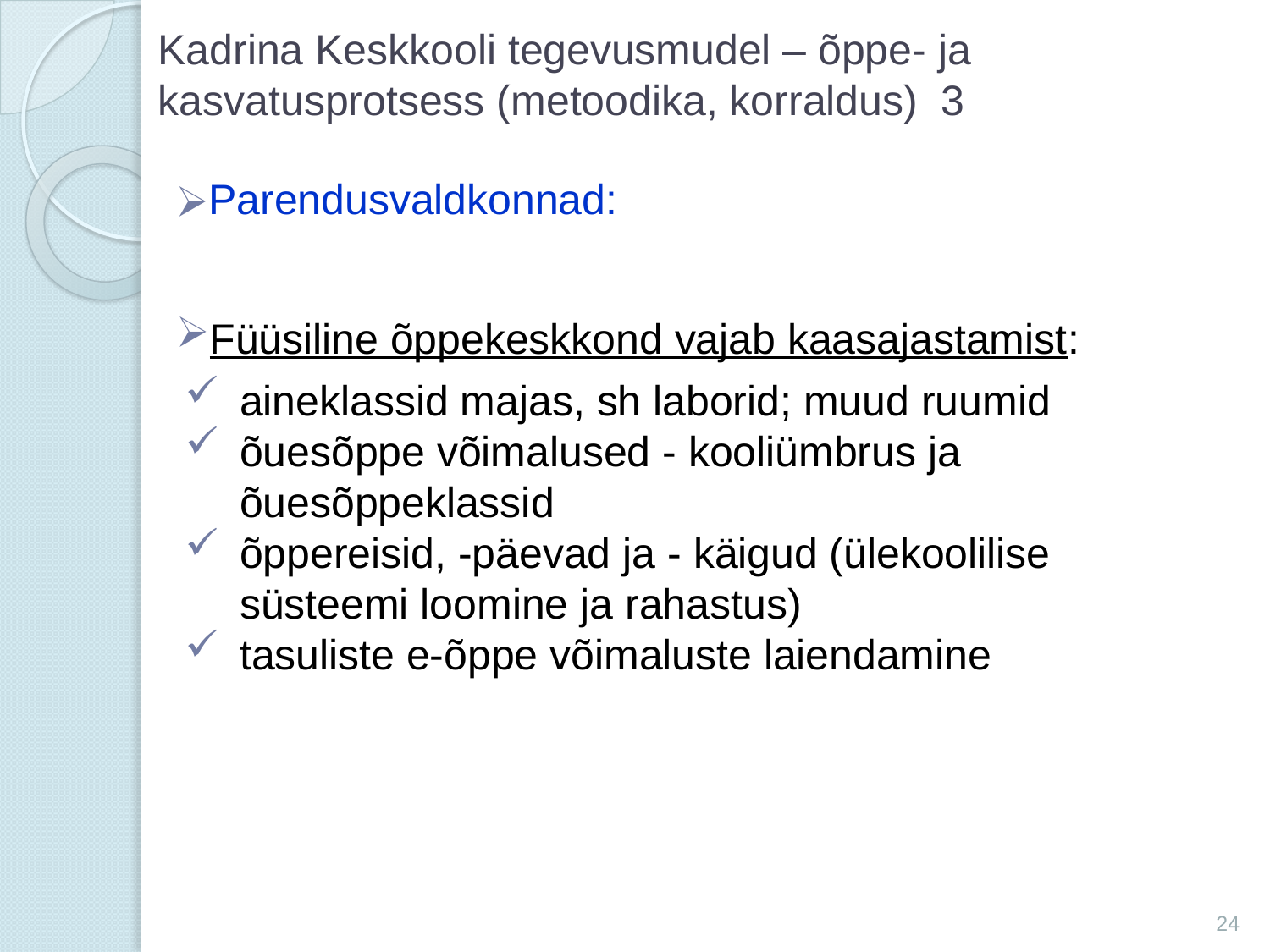

# Kadrina Keskkooli tegevusmudel – õppe- ja kasvatusprotsess (metoodika, korraldus)  3

Parendusvaldkonnad:

Füüsiline õppekeskkond vajab kaasajastamist:
aineklassid majas, sh laborid; muud ruumid
õuesõppe võimalused - kooliümbrus ja õuesõppeklassid
õppereisid, -päevad ja - käigud (ülekoolilise süsteemi loomine ja rahastus)
tasuliste e-õppe võimaluste laiendamine

24